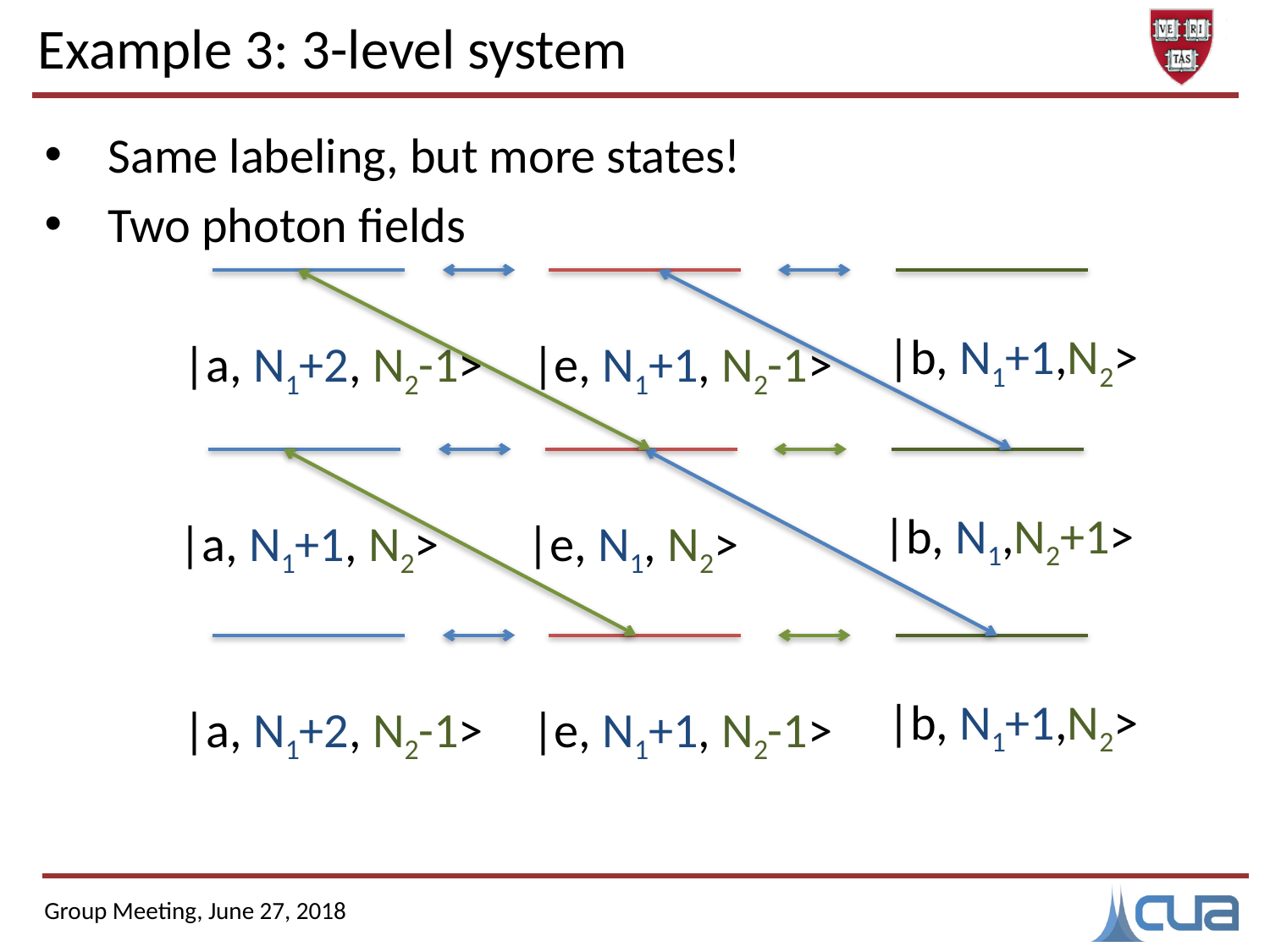

# Example 3: 3-level system
Same labeling, but more states!
Two photon fields

|a, N1+2, N2-1>
|e, N1+1, N2-1>
|b, N1+1,N2>
|a, N1+1, N2>
|e, N1, N2>
|b, N1,N2+1>
|a, N1+2, N2-1>
|e, N1+1, N2-1>
|b, N1+1,N2>